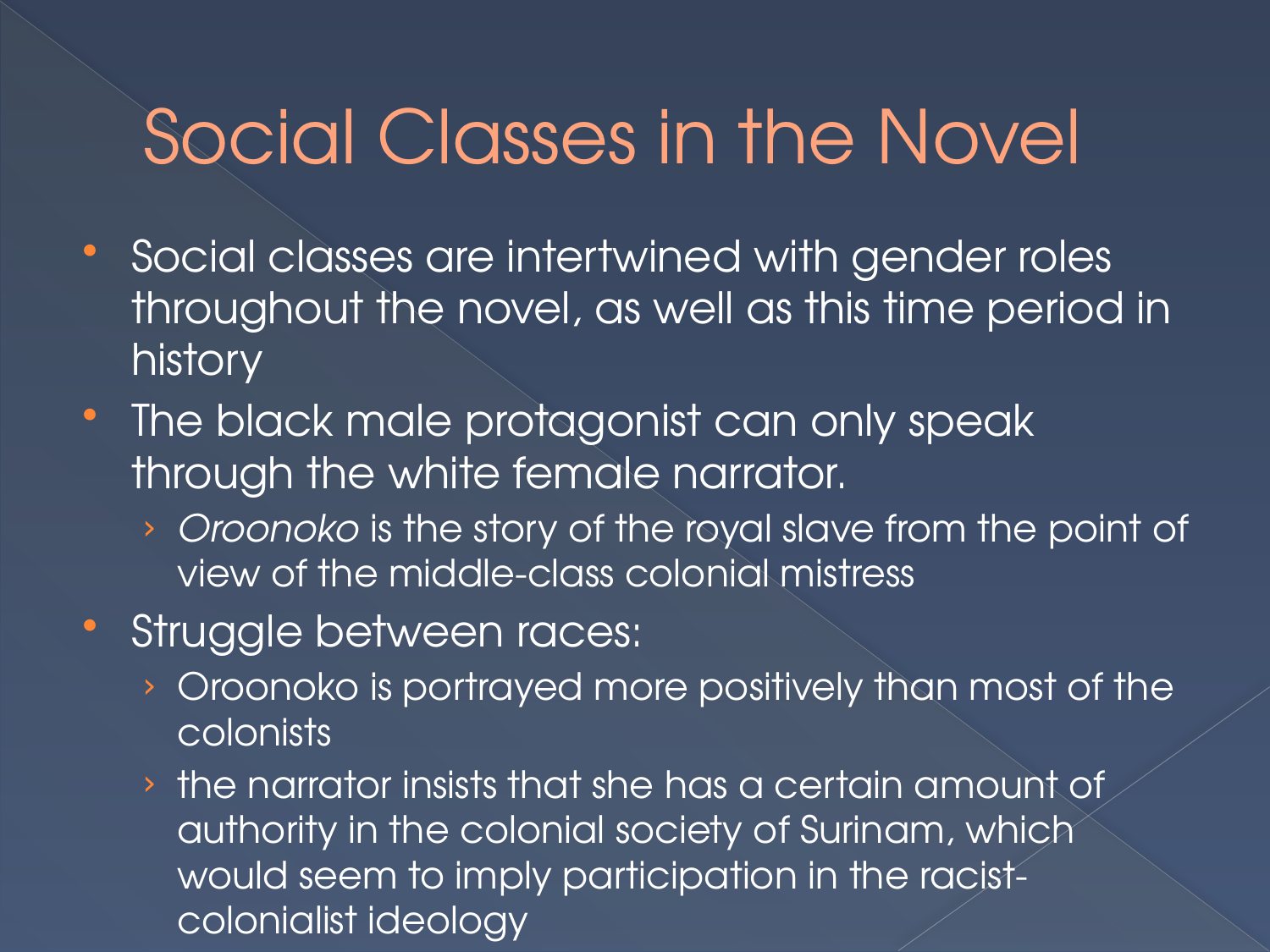

# Social Classes in the Novel
Social classes are intertwined with gender roles throughout the novel, as well as this time period in history
The black male protagonist can only speak through the white female narrator.
Oroonoko is the story of the royal slave from the point of view of the middle-class colonial mistress
Struggle between races:
Oroonoko is portrayed more positively than most of the colonists
the narrator insists that she has a certain amount of authority in the colonial society of Surinam, which would seem to imply participation in the racist-colonialist ideology